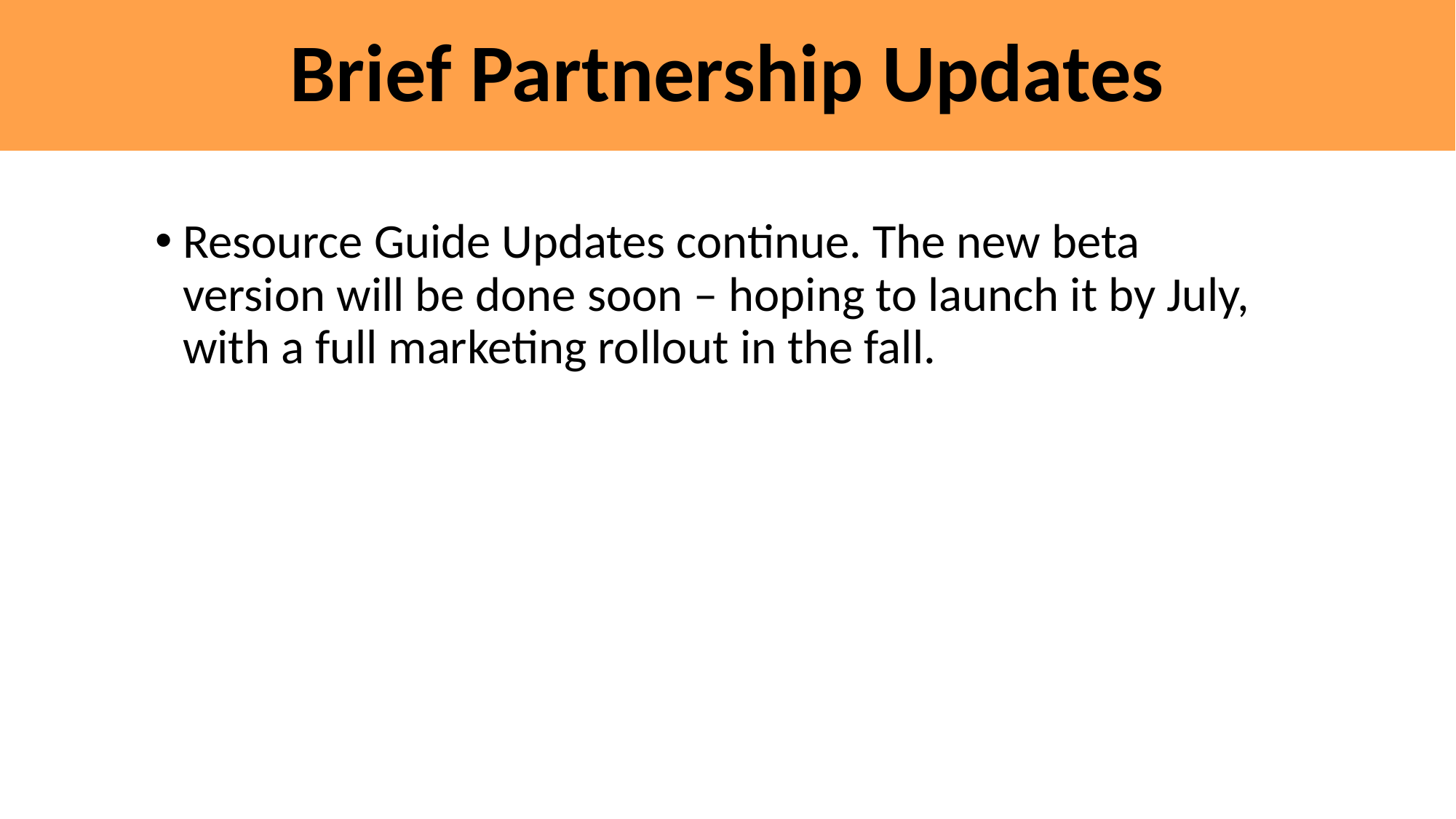

# Brief Partnership Updates
Resource Guide Updates continue. The new beta version will be done soon – hoping to launch it by July, with a full marketing rollout in the fall.